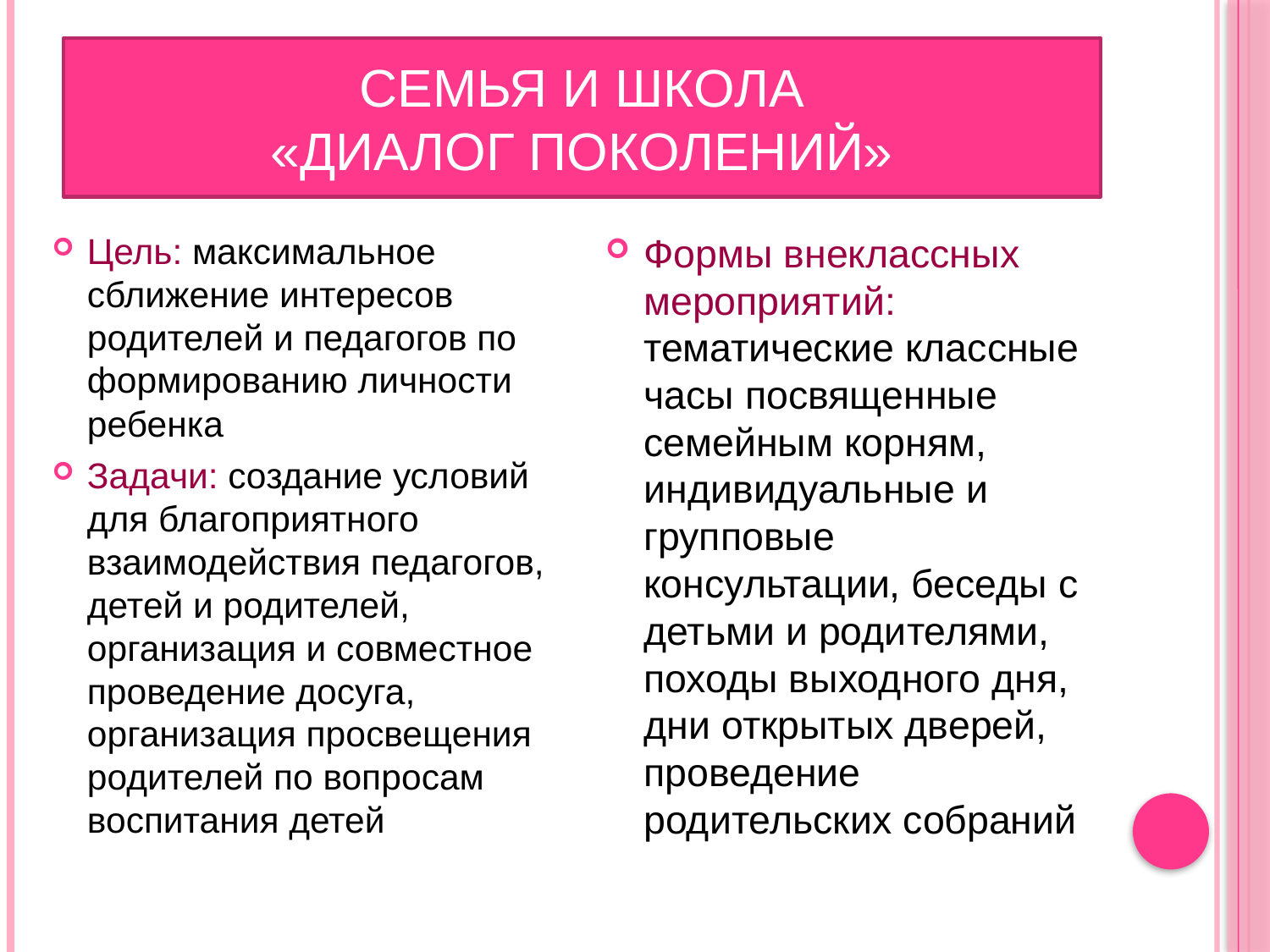

# Семья и школа
«Диалог поколений»
Цель: максимальное сближение интересов родителей и педагогов по формированию личности ребенка
Задачи: создание условий для благоприятного взаимодействия педагогов, детей и родителей, организация и совместное проведение досуга, организация просвещения родителей по вопросам воспитания детей
Формы внеклассных мероприятий: тематические классные часы посвященные семейным корням, индивидуальные и групповые консультации, беседы с детьми и родителями, походы выходного дня, дни открытых дверей, проведение родительских собраний